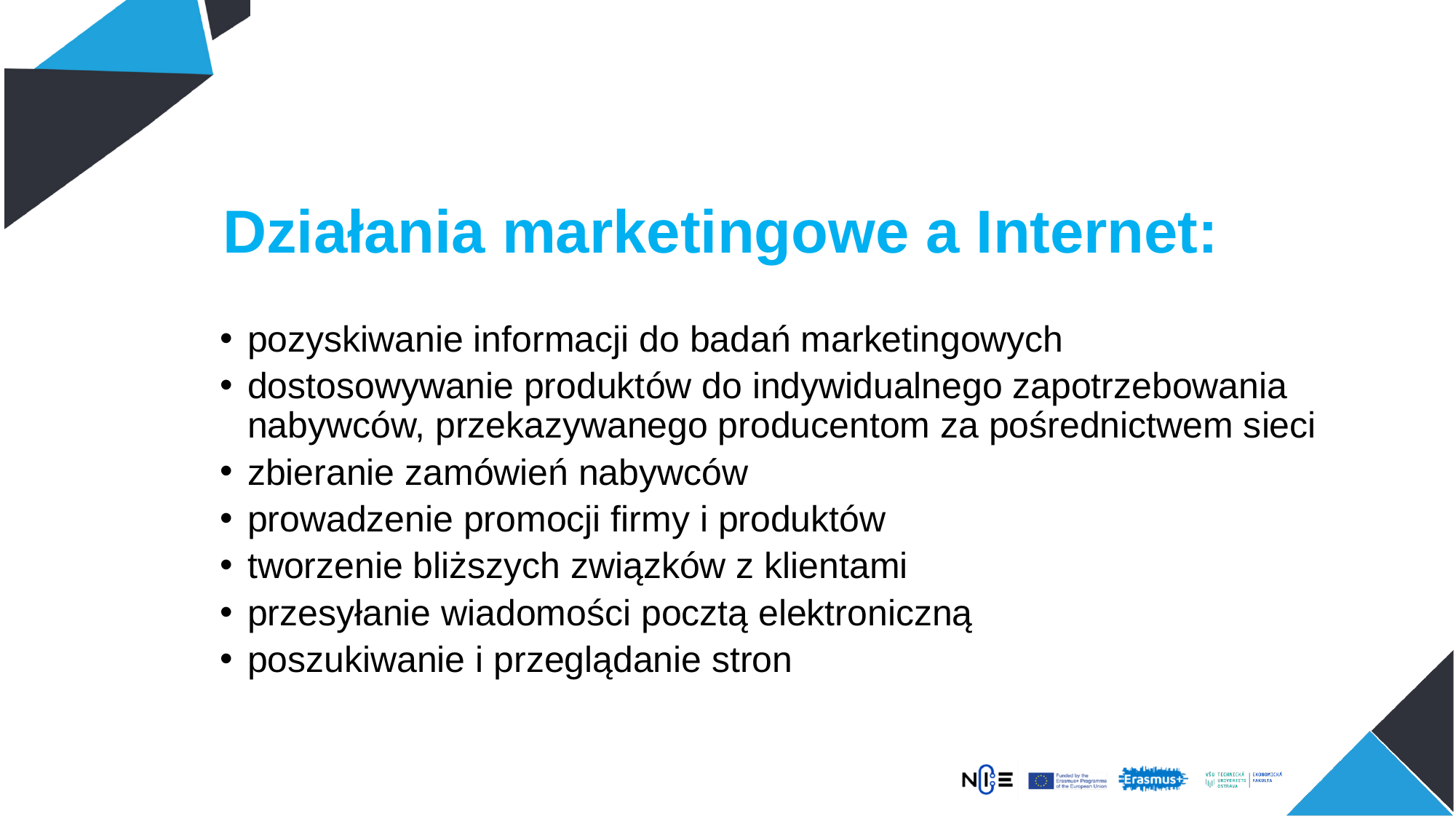

# Działania marketingowe a Internet:
pozyskiwanie informacji do badań marketingowych
dostosowywanie produktów do indywidualnego zapotrzebowania nabywców, przekazywanego producentom za pośrednictwem sieci
zbieranie zamówień nabywców
prowadzenie promocji firmy i produktów
tworzenie bliższych związków z klientami
przesyłanie wiadomości pocztą elektroniczną
poszukiwanie i przeglądanie stron